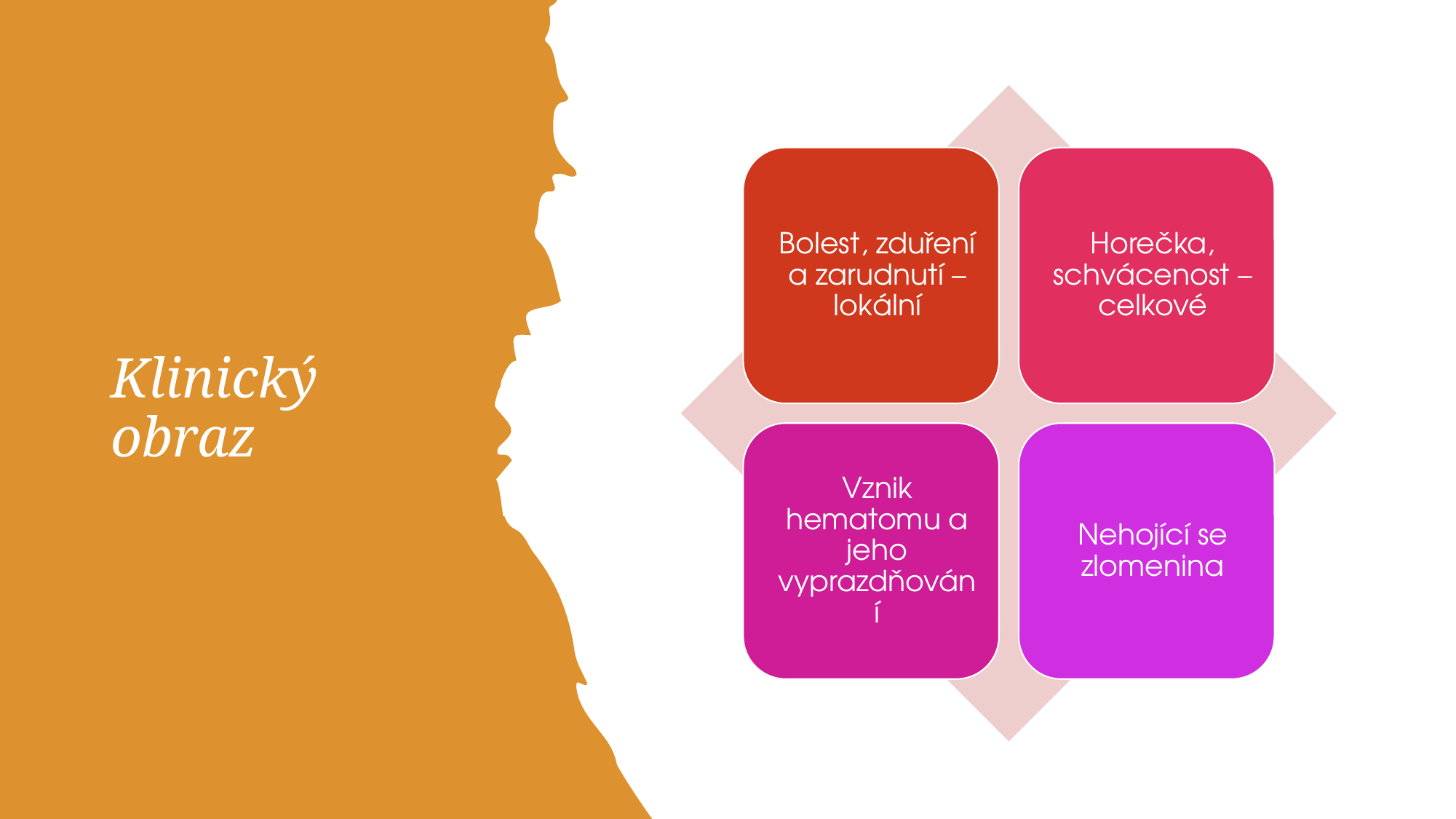

# Klinický obraz
Bolest, zduření a zarudnutí – lokální
Horečka, schvácenost – celkové
Vznik hematomu a jeho vyprazdňování
Nehojící se zlomenina